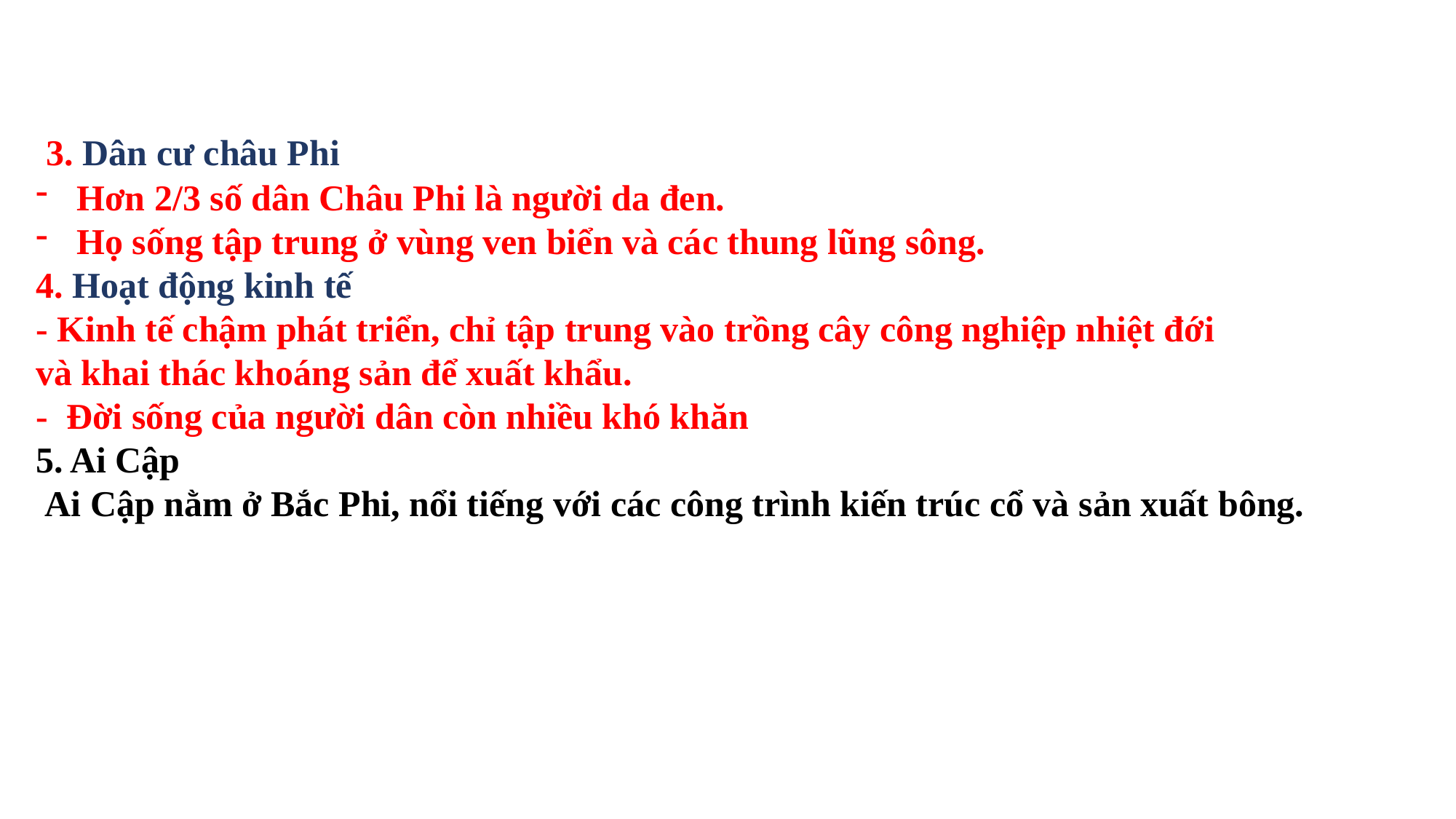

3. Dân cư châu Phi
Hơn 2/3 số dân Châu Phi là người da đen.
Họ sống tập trung ở vùng ven biển và các thung lũng sông.
4. Hoạt động kinh tế
- Kinh tế chậm phát triển, chỉ tập trung vào trồng cây công nghiệp nhiệt đới
và khai thác khoáng sản để xuất khẩu.
-  Đời sống của người dân còn nhiều khó khăn
5. Ai Cập
 Ai Cập nằm ở Bắc Phi, nổi tiếng với các công trình kiến trúc cổ và sản xuất bông.